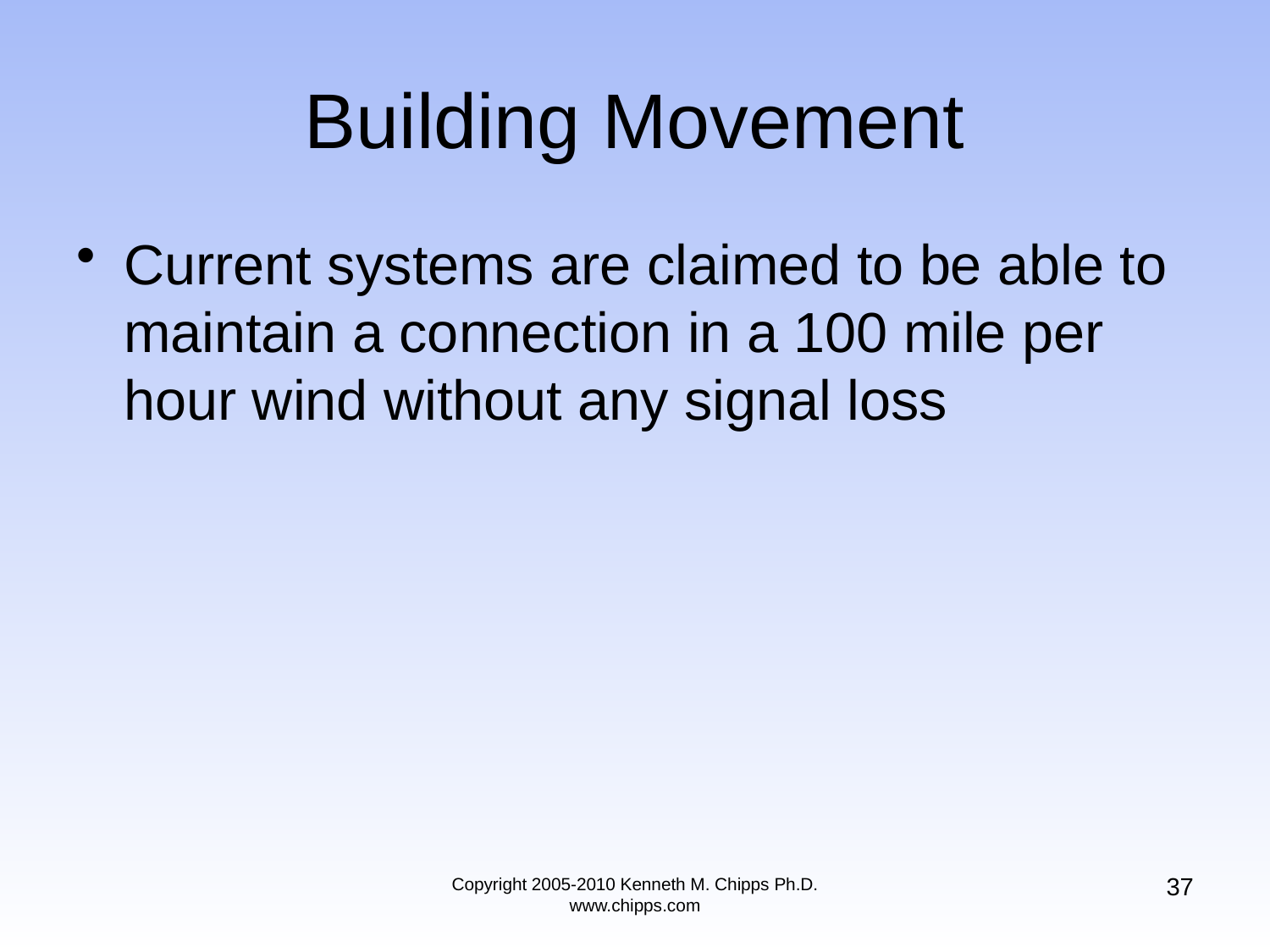

# Building Movement
Current systems are claimed to be able to maintain a connection in a 100 mile per hour wind without any signal loss
37
Copyright 2005-2010 Kenneth M. Chipps Ph.D. www.chipps.com